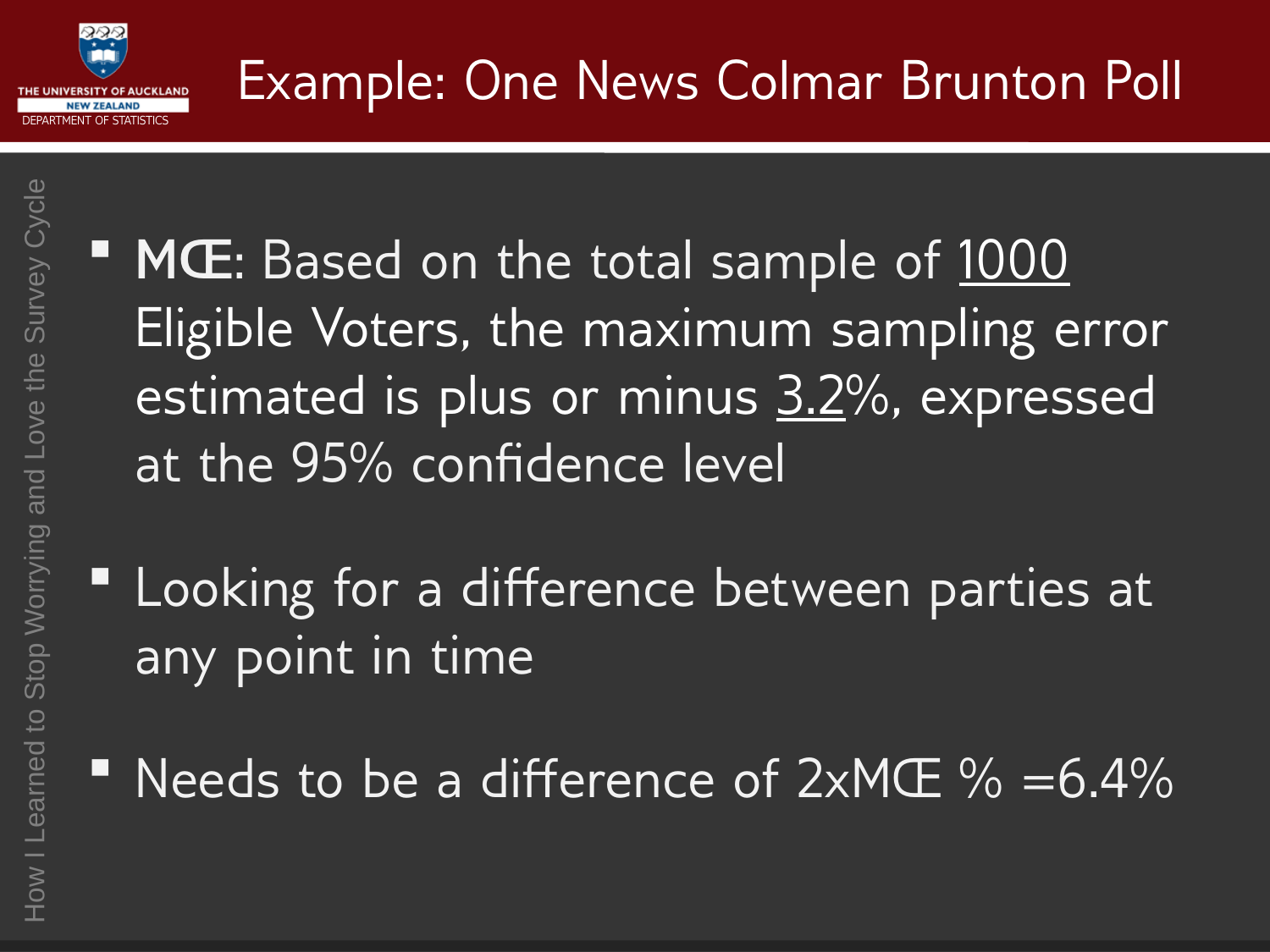

# Example: One News Colmar Brunton Poll
MOE:	Based on the total sample of 1000 Eligible Voters, the maximum sampling error estimated is plus or minus 3.2%, expressed at the 95% confidence level
Looking for a difference between parties at any point in time
Needs to be a difference of 2xMOE % =6.4%